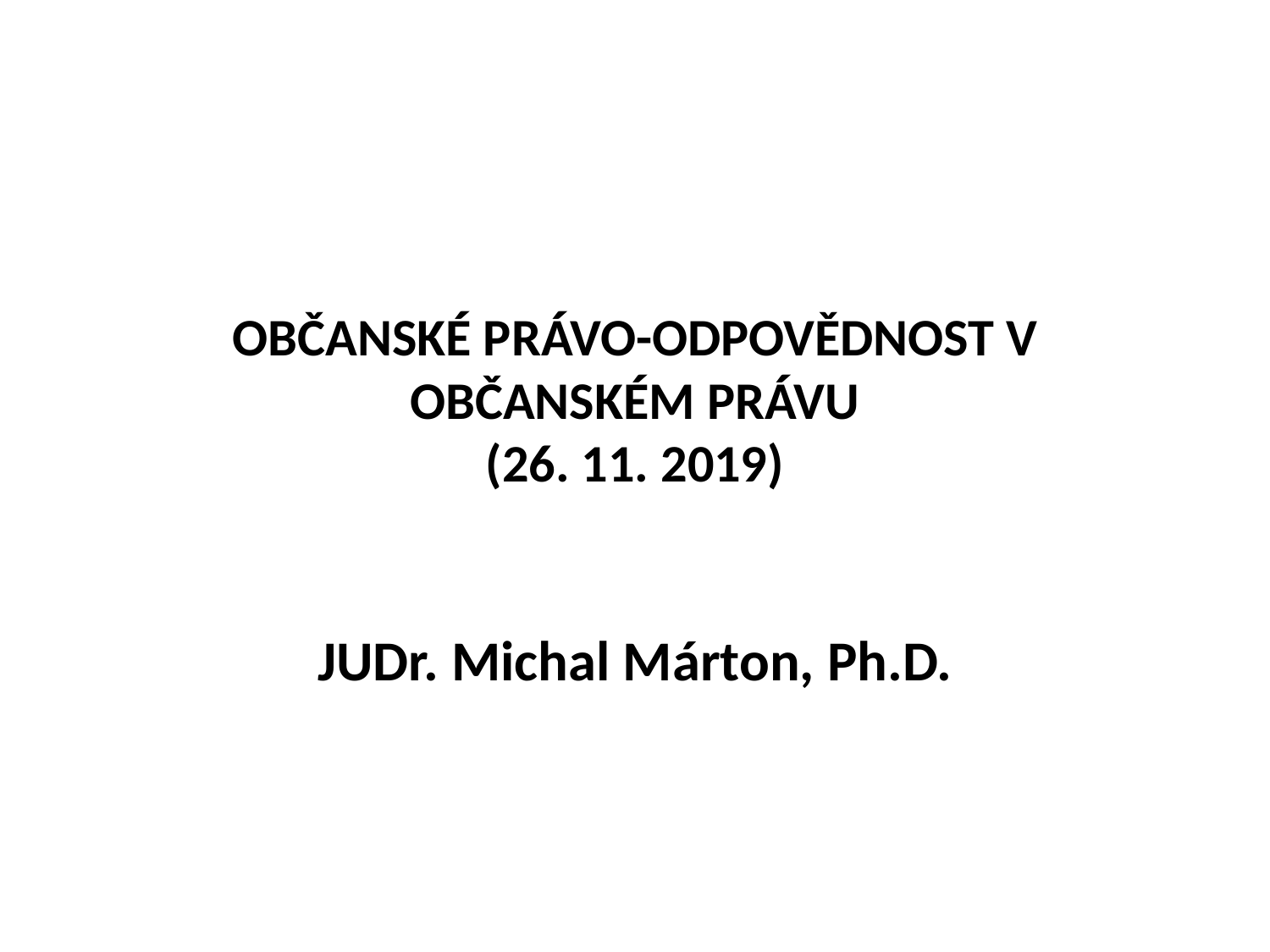

# OBČANSKÉ PRÁVO-ODPOVĚDNOST V OBČANSKÉM PRÁVU (26. 11. 2019)

JUDr. Michal Márton, Ph.D.